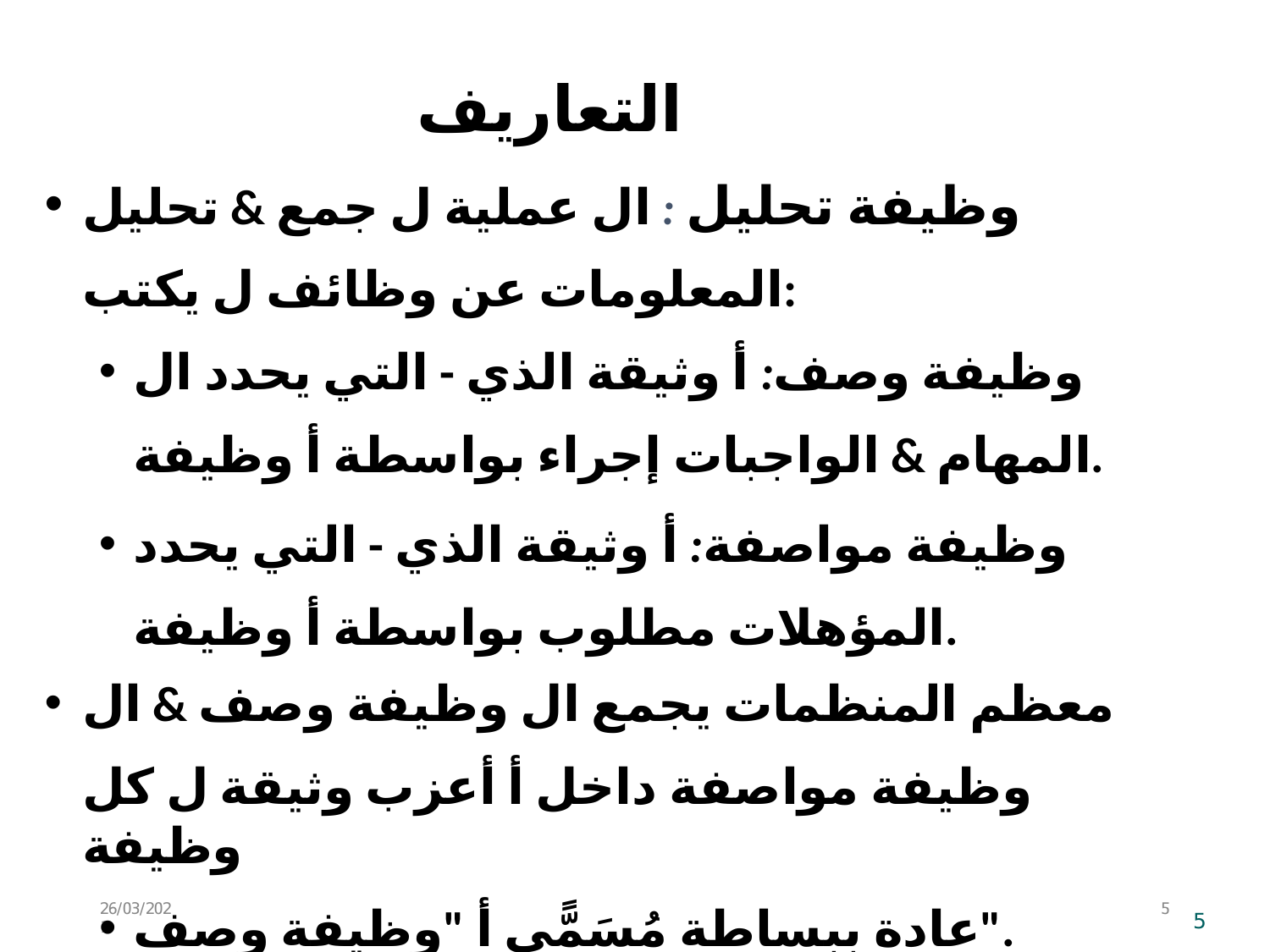

# التعاريف
وظيفة تحليل : ال عملية ل جمع & تحليل المعلومات عن وظائف ل يكتب:
وظيفة وصف: أ وثيقة الذي - التي يحدد ال المهام & الواجبات إجراء بواسطة أ وظيفة.
وظيفة مواصفة: أ وثيقة الذي - التي يحدد المؤهلات​ مطلوب بواسطة أ وظيفة.
معظم المنظمات يجمع ال وظيفة وصف & ال
وظيفة مواصفة داخل أ أعزب وثيقة ل كل وظيفة
عادة ببساطة مُسَمًّى أ "وظيفة وصف".
26/03/2021
5
5